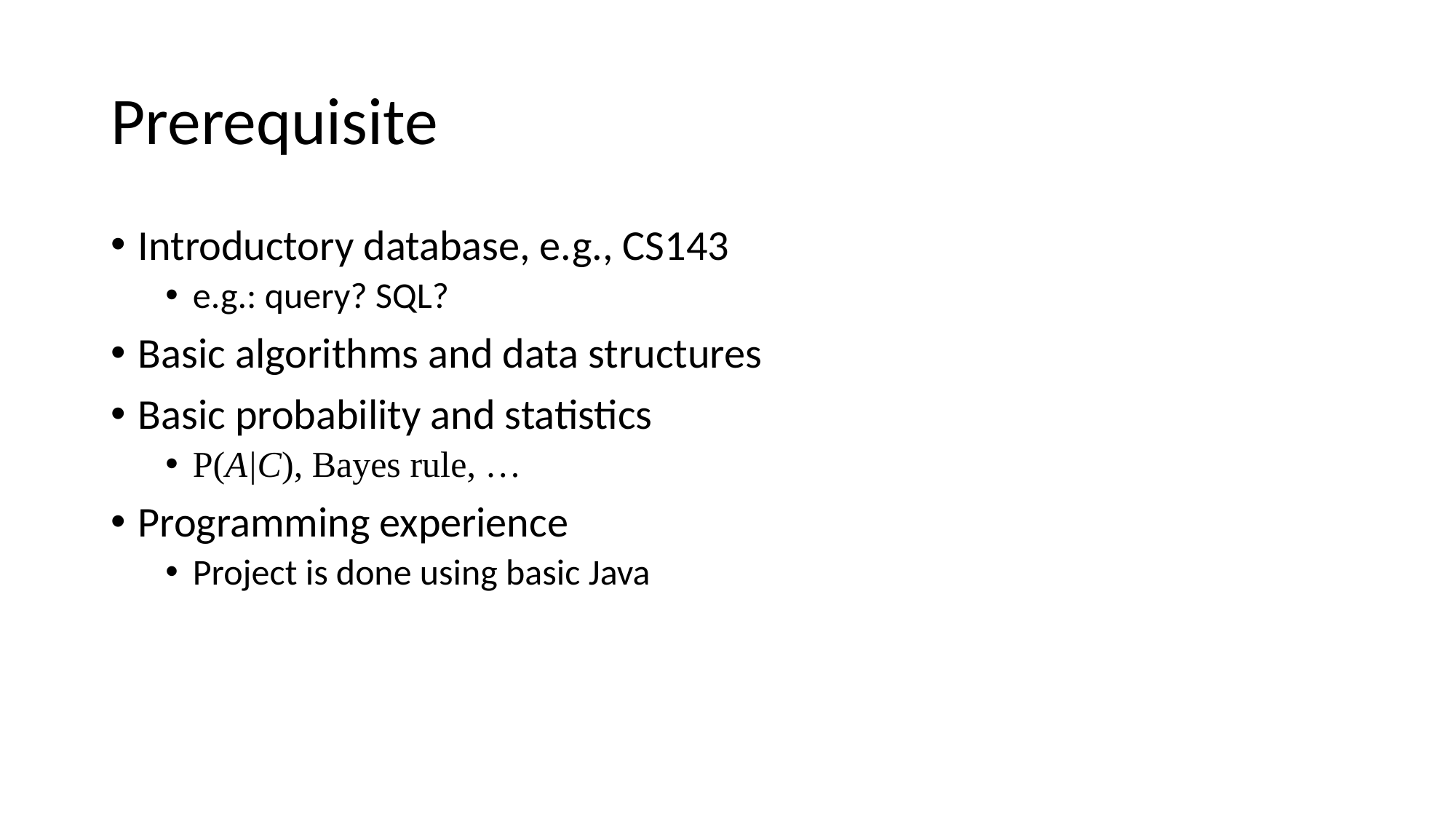

# Prerequisite
Introductory database, e.g., CS143
e.g.: query? SQL?
Basic algorithms and data structures
Basic probability and statistics
P(A|C), Bayes rule, …
Programming experience
Project is done using basic Java